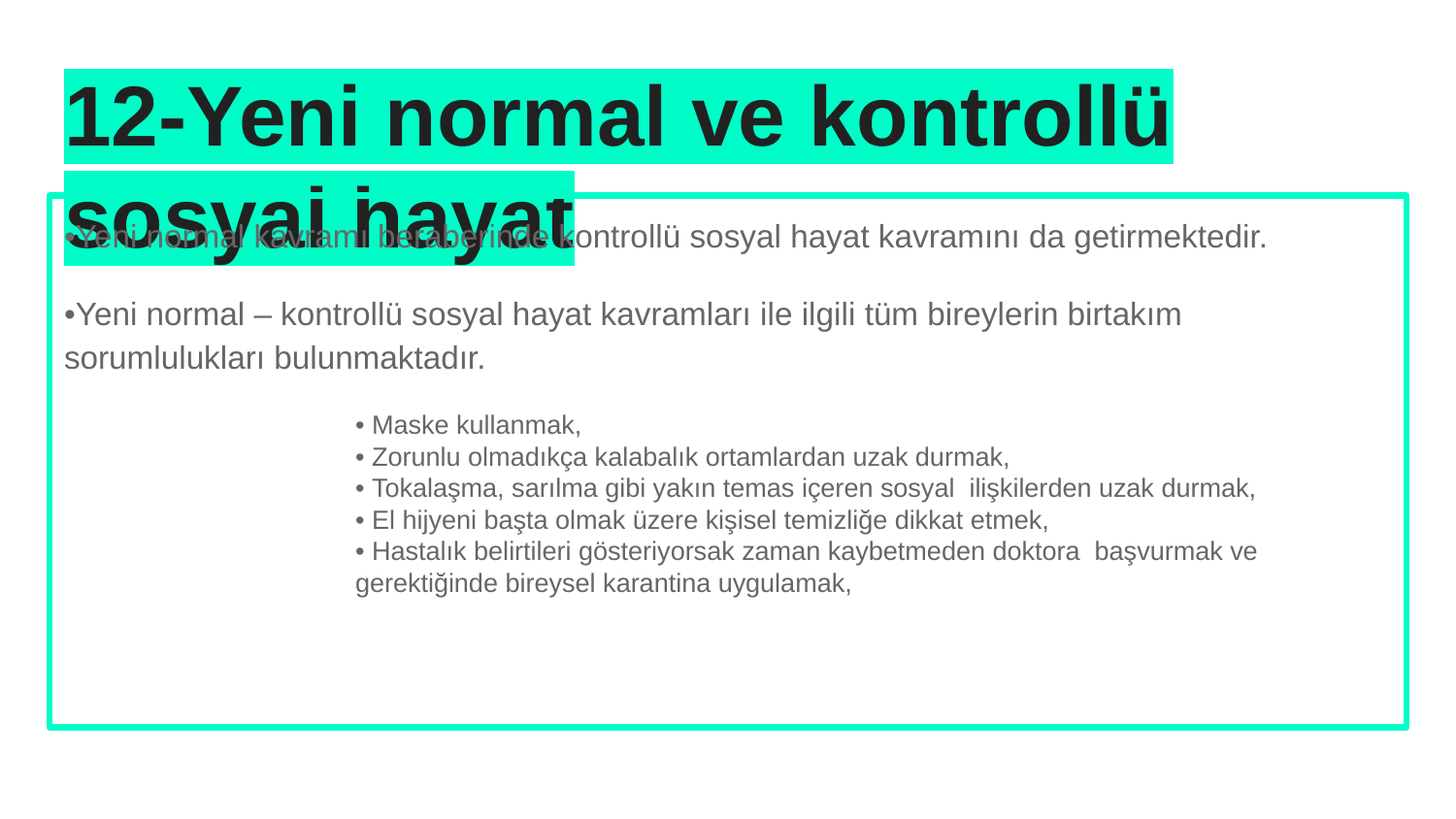

# 12-Yeni normal ve kontrollü sosyal hayat
•Yeni normal kavramı beraberinde kontrollü sosyal hayat kavramını da getirmektedir.
•Yeni normal – kontrollü sosyal hayat kavramları ile ilgili tüm bireylerin birtakım sorumlulukları bulunmaktadır.
• Maske kullanmak,
• Zorunlu olmadıkça kalabalık ortamlardan uzak durmak,
• Tokalaşma, sarılma gibi yakın temas içeren sosyal  ilişkilerden uzak durmak,
• El hijyeni başta olmak üzere kişisel temizliğe dikkat etmek,
• Hastalık belirtileri gösteriyorsak zaman kaybetmeden doktora  başvurmak ve gerektiğinde bireysel karantina uygulamak,